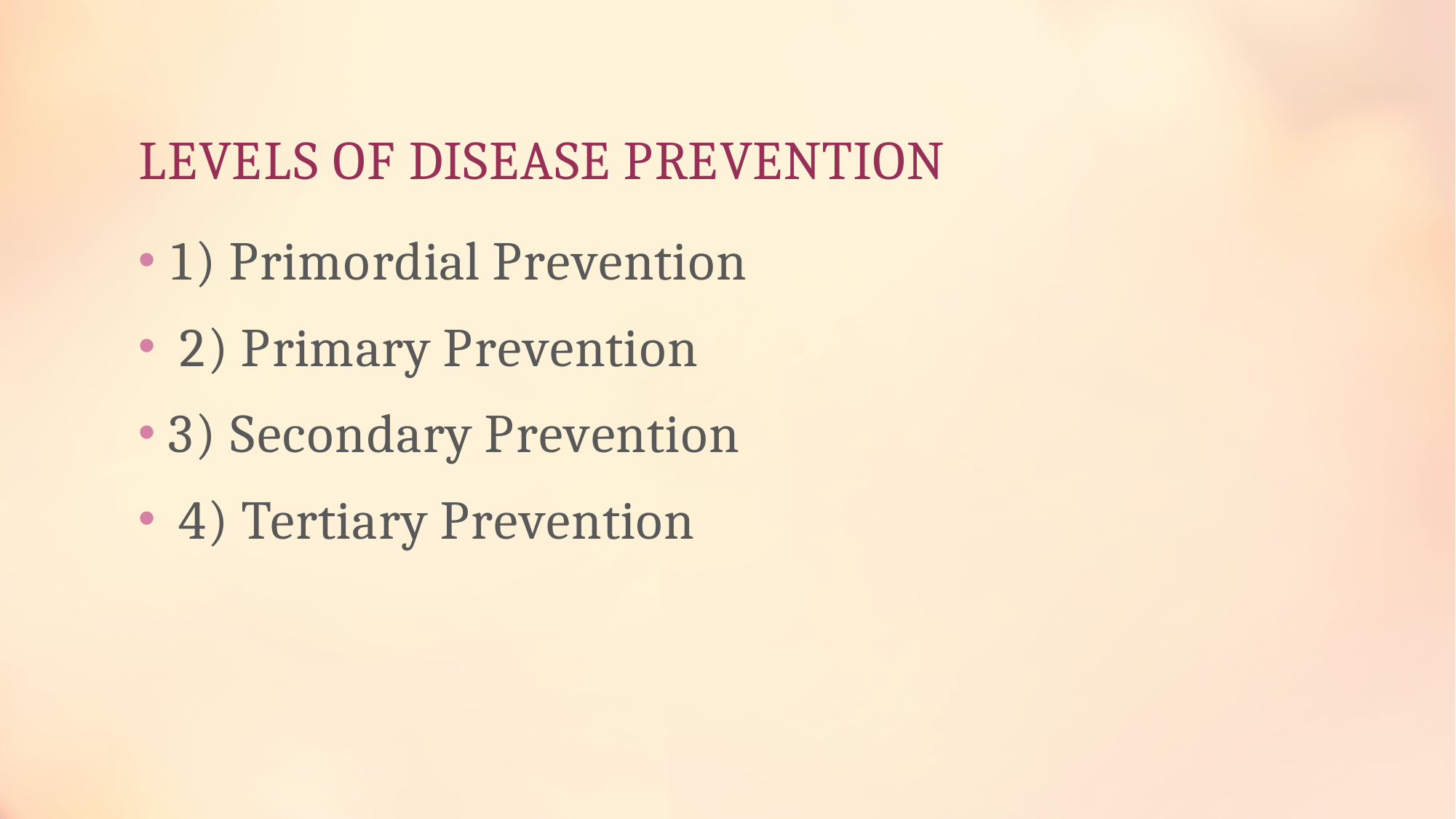

# LEVELS OF DISEASE PREVENTION
1) Primordial Prevention
 2) Primary Prevention
3) Secondary Prevention
 4) Tertiary Prevention